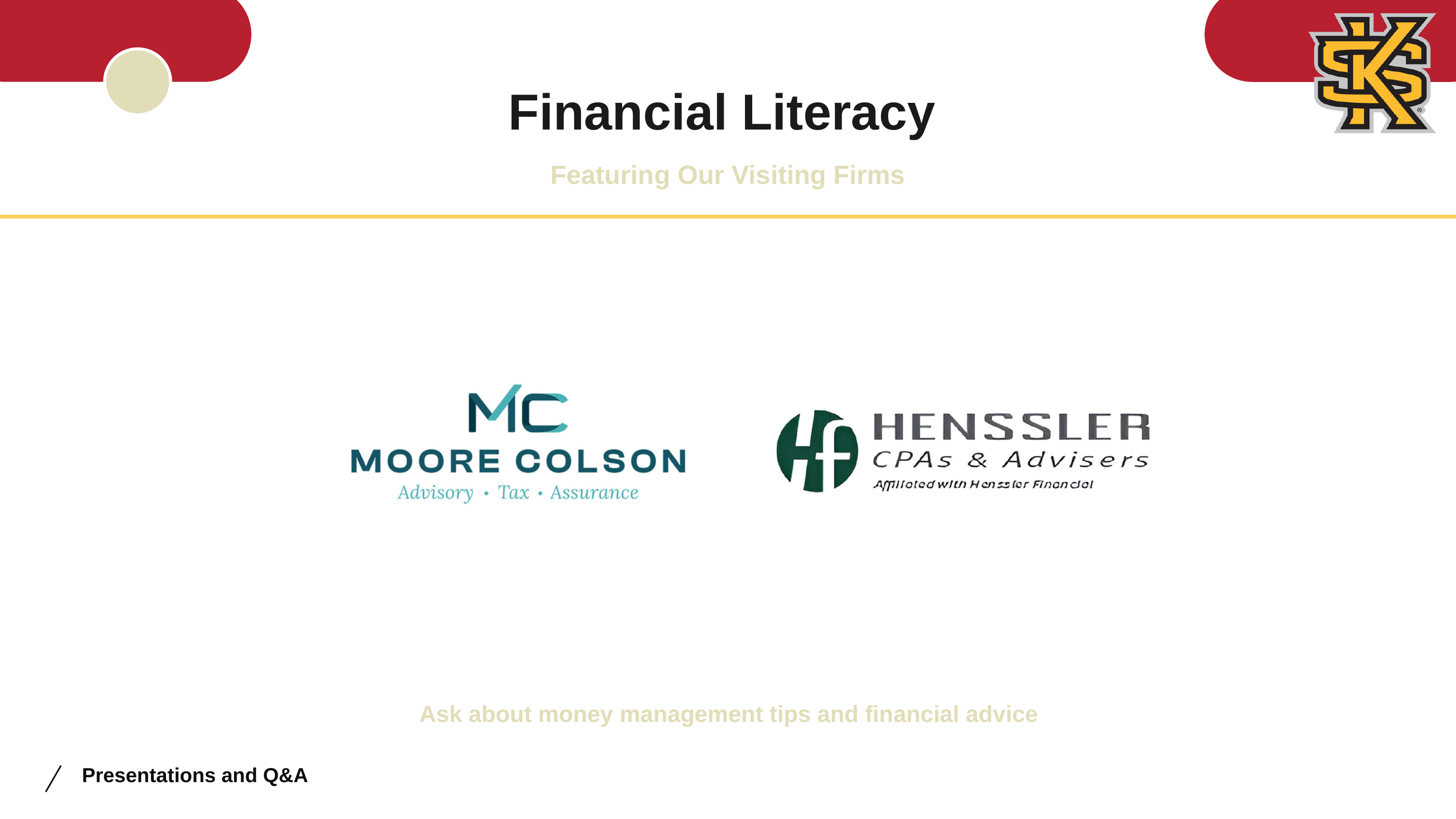

Financial Literacy
Featuring Our Visiting Firms

Ask about money management tips and financial advice

Presentations and Q&A